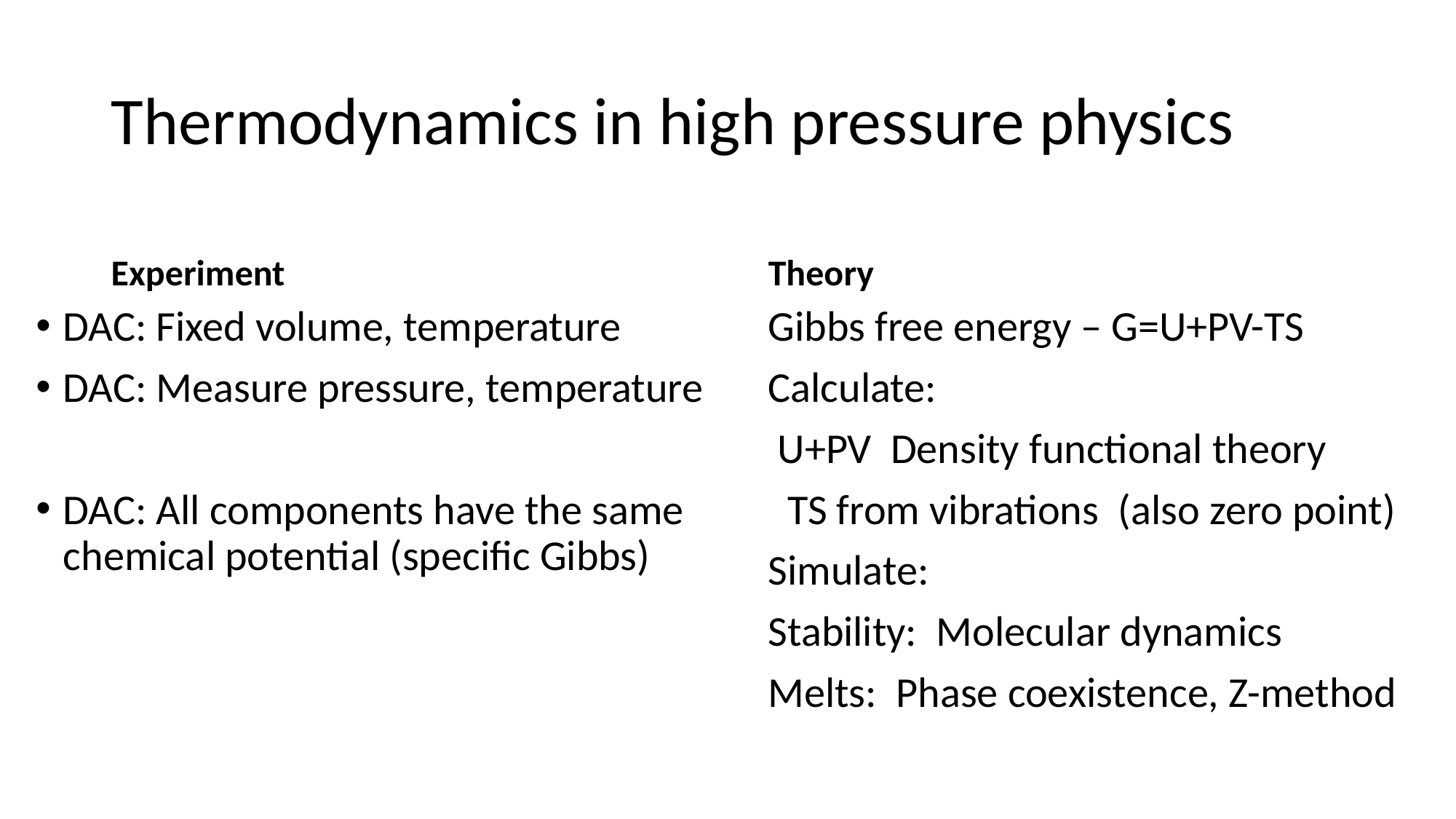

# Thermodynamics in high pressure physics
Experiment
Theory
DAC: Fixed volume, temperature
DAC: Measure pressure, temperature

DAC: All components have the same chemical potential (specific Gibbs)
Gibbs free energy – G=U+PV-TS
Calculate:
 U+PV  Density functional theory
  TS from vibrations  (also zero point)
Simulate:
Stability:  Molecular dynamics
Melts:  Phase coexistence, Z-method